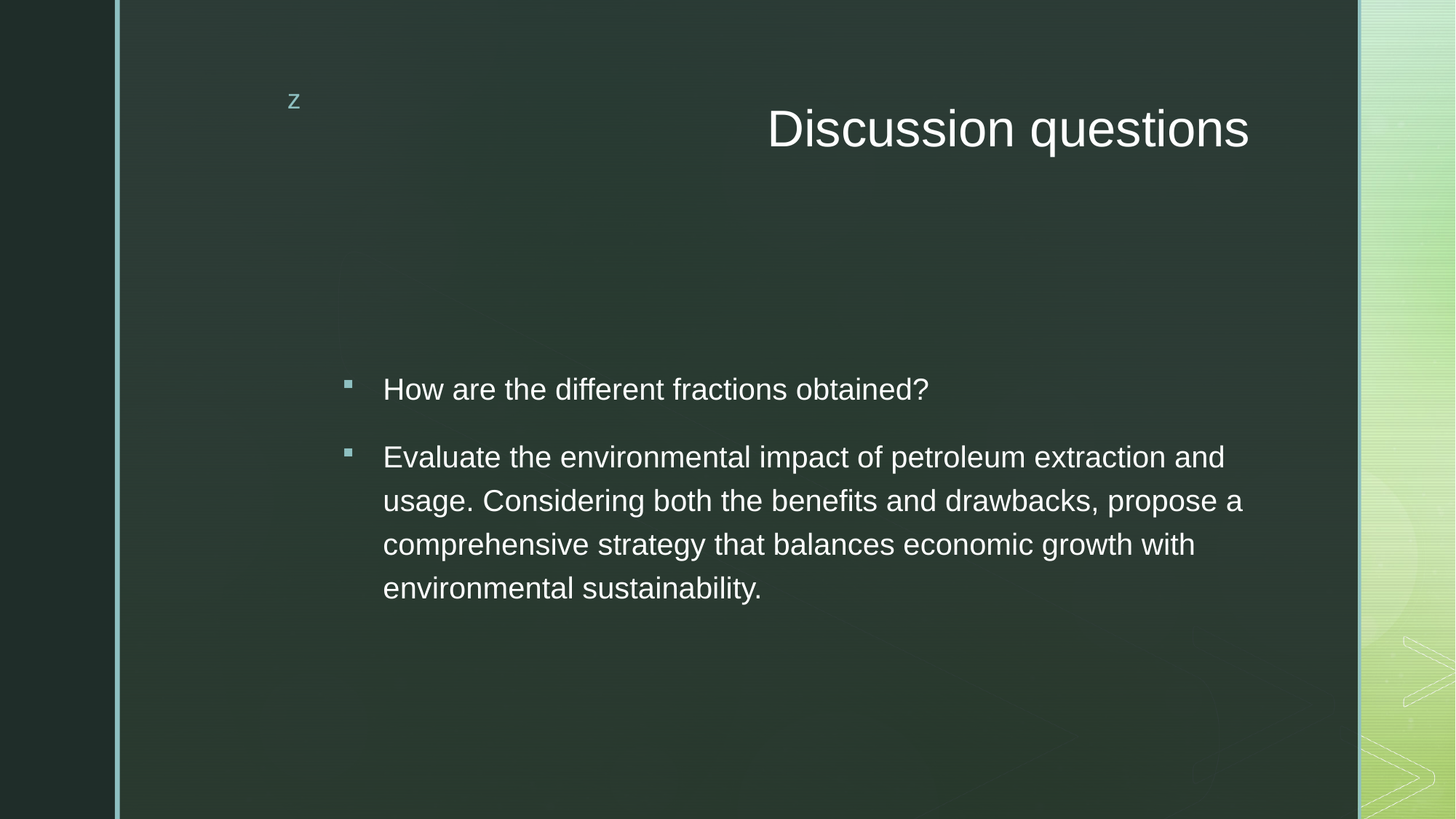

# Discussion questions
How are the different fractions obtained?
Evaluate the environmental impact of petroleum extraction and usage. Considering both the benefits and drawbacks, propose a comprehensive strategy that balances economic growth with environmental sustainability.